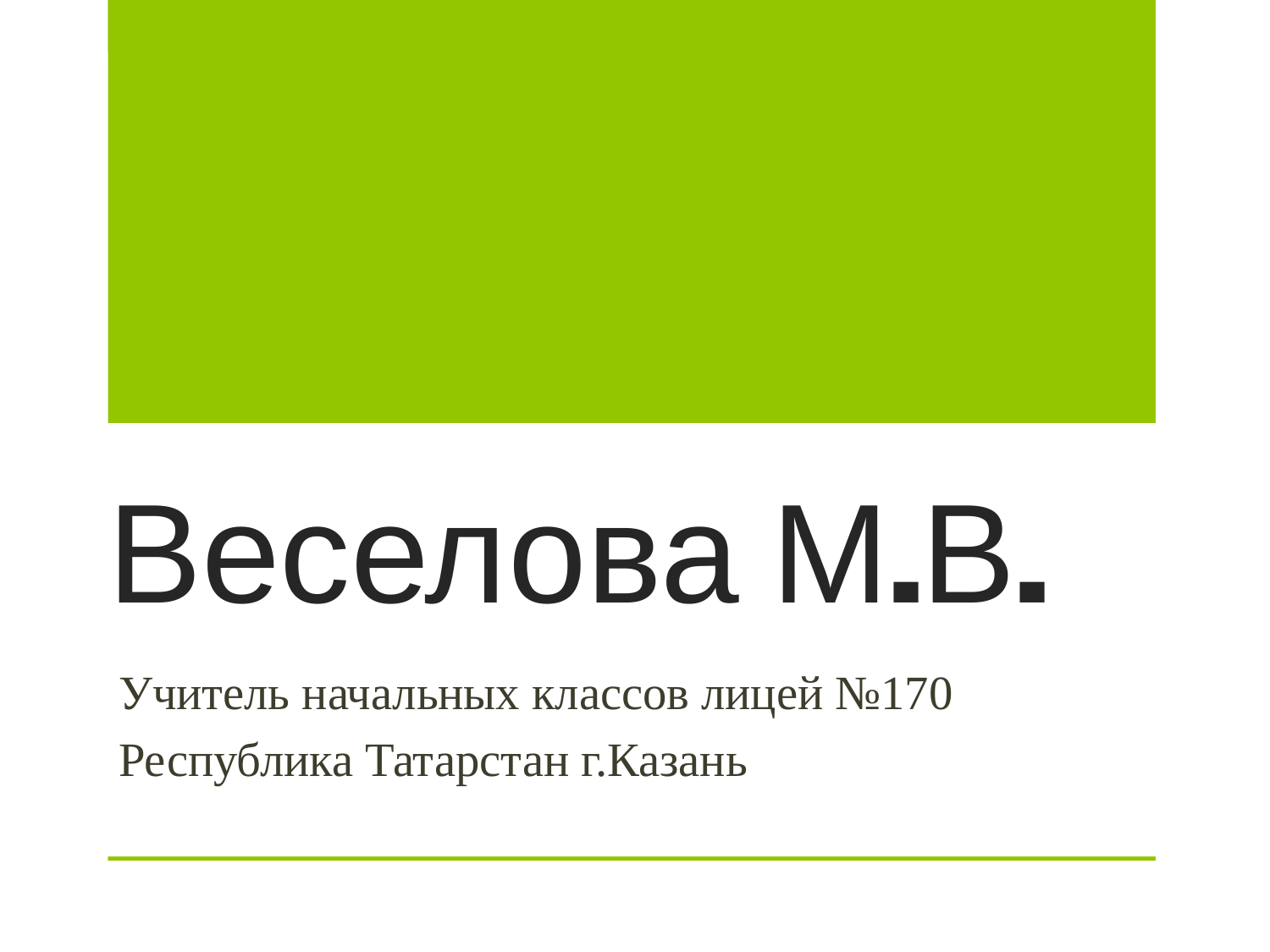

# Веселова М.В.
Учитель начальных классов лицей №170
Республика Татарстан г.Казань